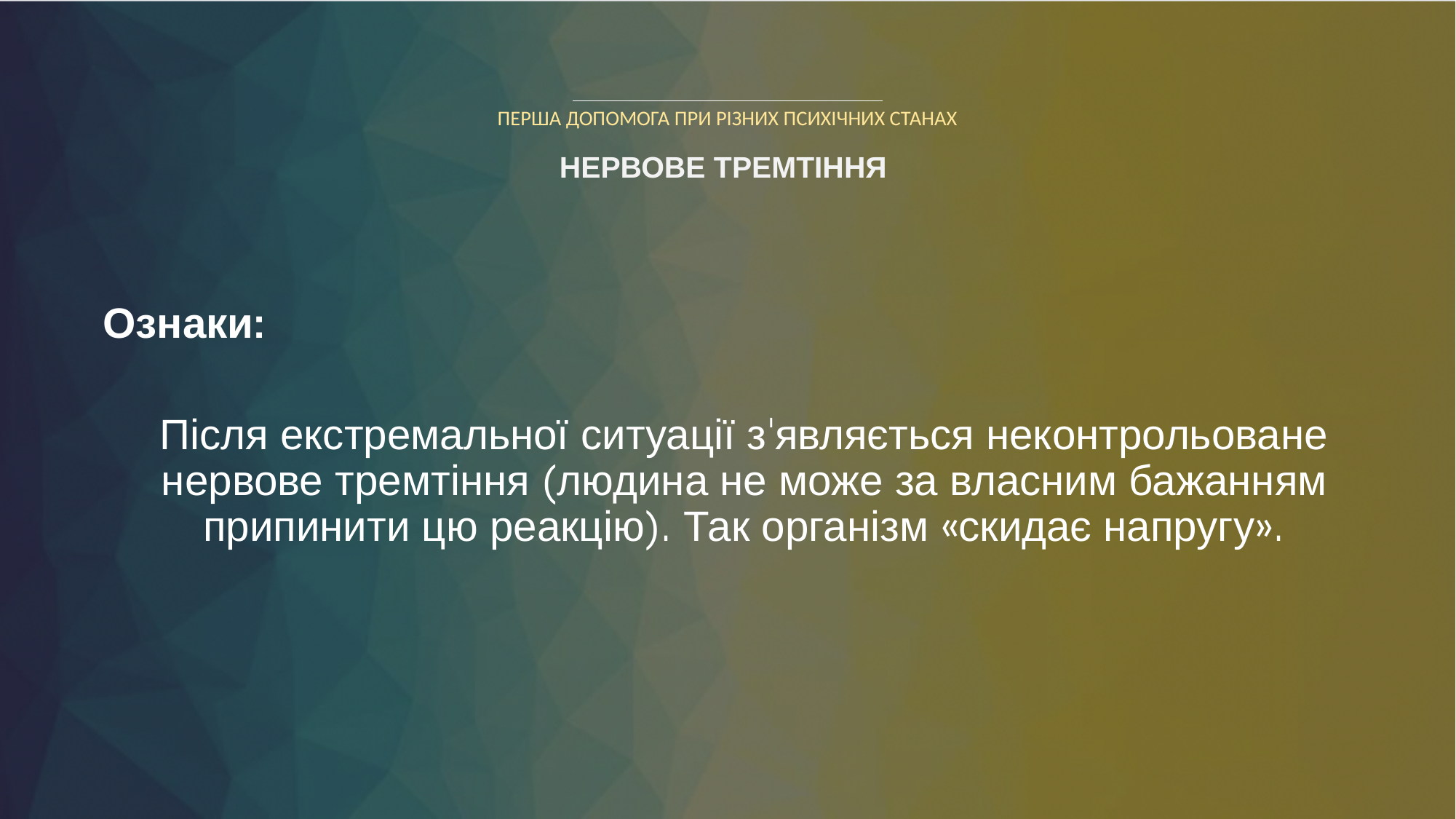

# ПЕРША ДОПОМОГА ПРИ РІЗНИХ ПСИХІЧНИХ СТАНАХ НЕРВОВЕ ТРЕМТІННЯ
Ознаки:
Після екстремальної ситуації з'являється неконтрольоване нервове тремтіння (людина не може за власним бажанням припинити цю реакцію). Так організм «скидає напругу».